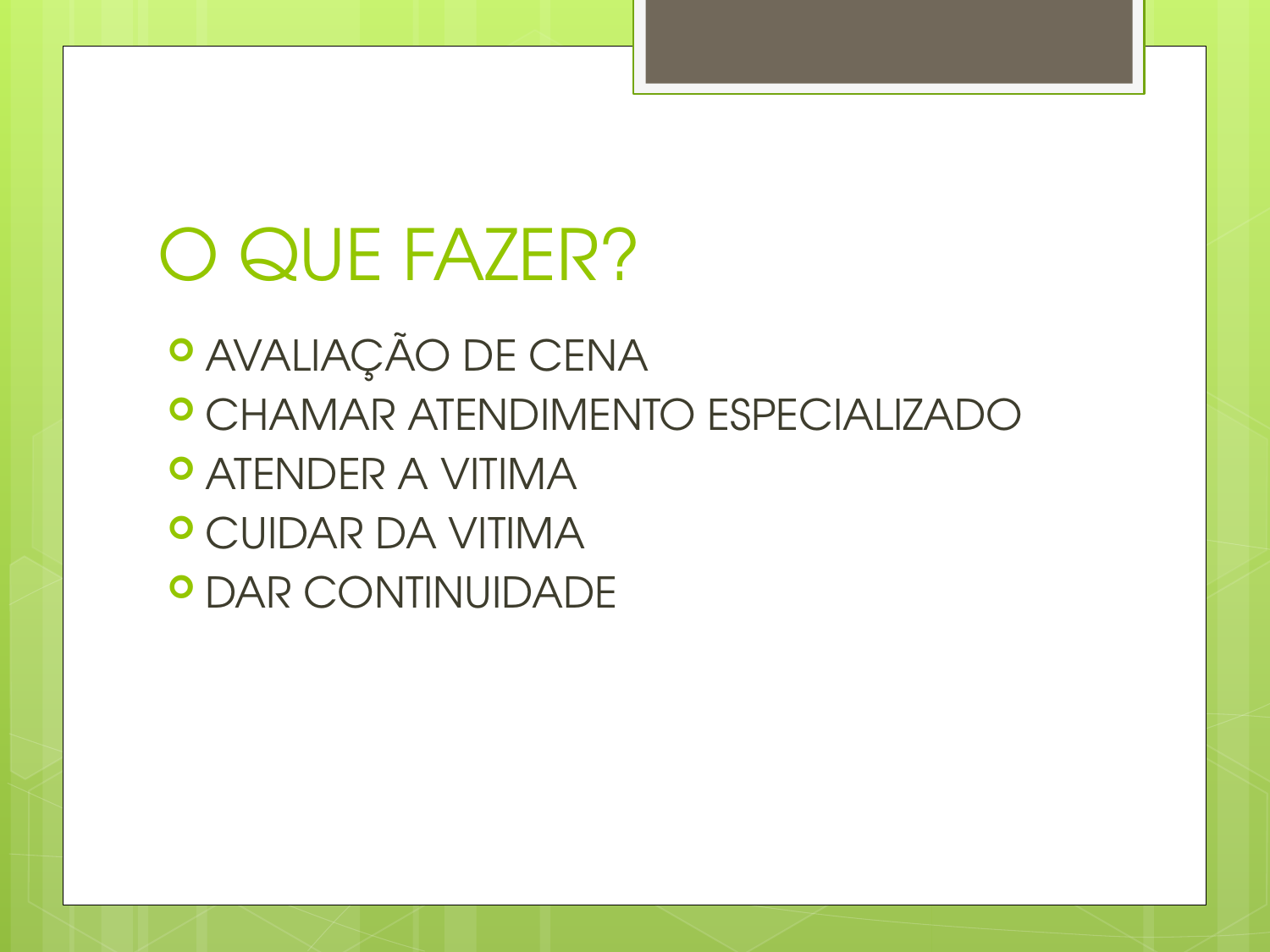

# O QUE FAZER?
AVALIAÇÃO DE CENA
CHAMAR ATENDIMENTO ESPECIALIZADO
ATENDER A VITIMA
CUIDAR DA VITIMA
DAR CONTINUIDADE